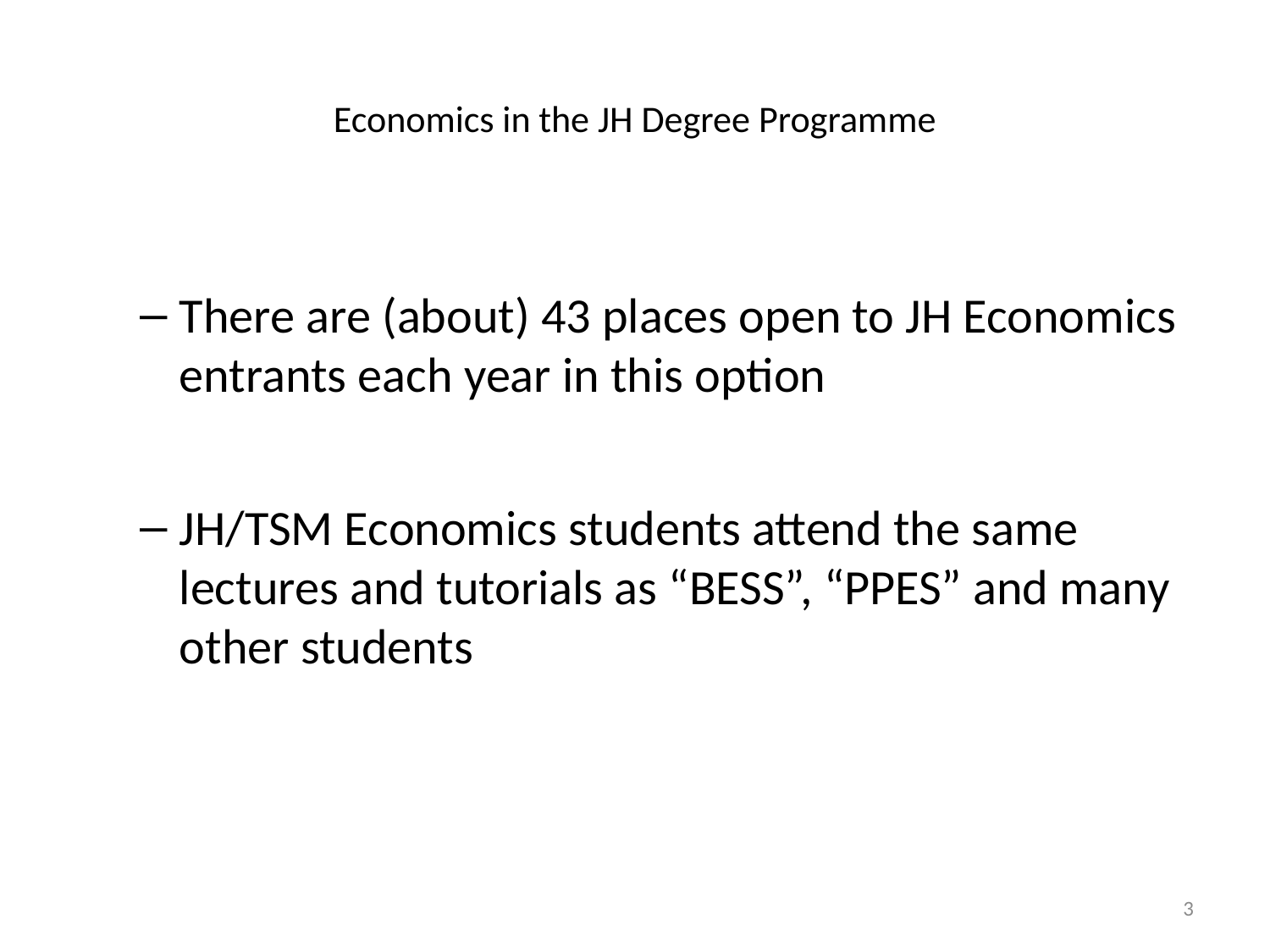

# Economics in the JH Degree Programme
There are (about) 43 places open to JH Economics entrants each year in this option

JH/TSM Economics students attend the same lectures and tutorials as “BESS”, “PPES” and many other students
3